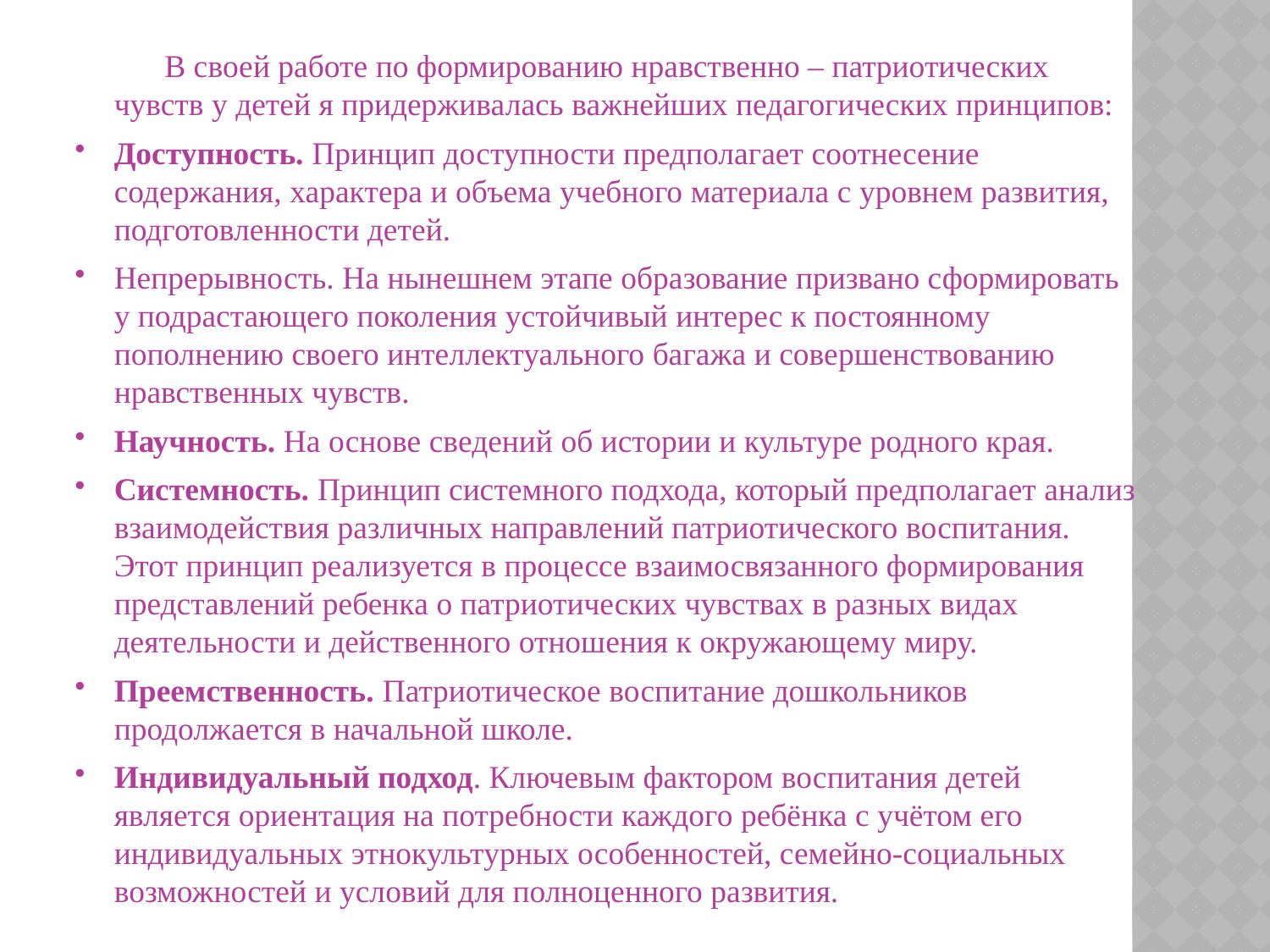

В своей работе по формированию нравственно – патриотических чувств у детей я придерживалась важнейших педагогических принципов:
Доступность. Принцип доступности предполагает соотнесение содержания, характера и объема учебного материала с уровнем развития, подготовленности детей.
Непрерывность. На нынешнем этапе образование призвано сформировать у подрастающего поколения устойчивый интерес к постоянному пополнению своего интеллектуального багажа и совершенствованию нравственных чувств.
Научность. На основе сведений об истории и культуре родного края.
Системность. Принцип системного подхода, который предполагает анализ взаимодействия различных направлений патриотического воспитания. Этот принцип реализуется в процессе взаимосвязанного формирования представлений ребенка о патриотических чувствах в разных видах деятельности и действенного отношения к окружающему миру.
Преемственность. Патриотическое воспитание дошкольников продолжается в начальной школе.
Индивидуальный подход. Ключевым фактором воспитания детей является ориентация на потребности каждого ребёнка с учётом его индивидуальных этнокультурных особенностей, семейно-социальных возможностей и условий для полноценного развития.